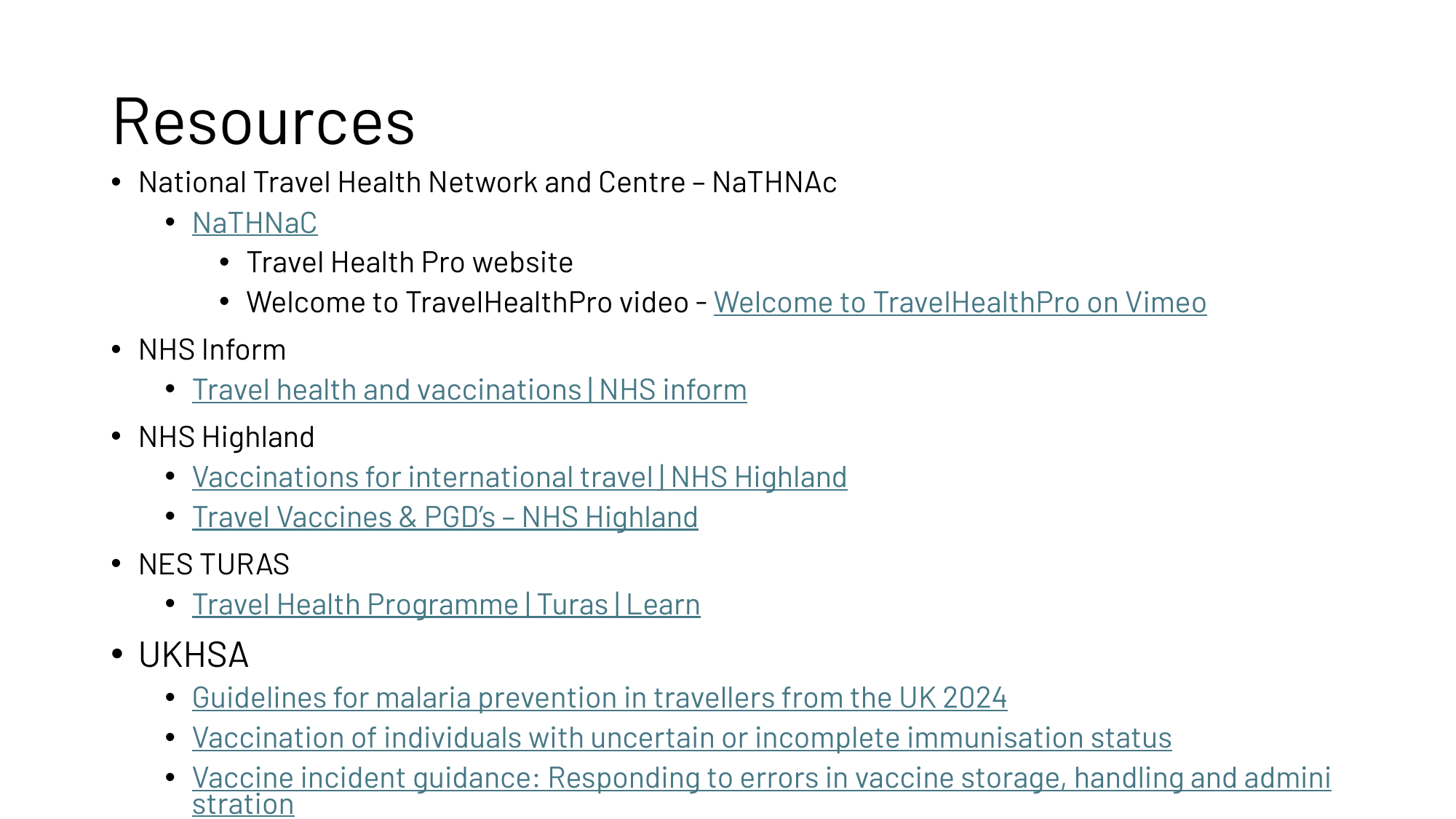

# Resources
National Travel Health Network and Centre – NaTHNAc
NaTHNaC
Travel Health Pro website
Welcome to TravelHealthPro video - Welcome to TravelHealthPro on Vimeo
NHS Inform
Travel health and vaccinations | NHS inform
NHS Highland
Vaccinations for international travel | NHS Highland
Travel Vaccines & PGD’s – NHS Highland
NES TURAS
Travel Health Programme | Turas | Learn
UKHSA
Guidelines for malaria prevention in travellers from the UK 2024
Vaccination of individuals with uncertain or incomplete immunisation status
Vaccine incident guidance: Responding to errors in vaccine storage, handling and administration